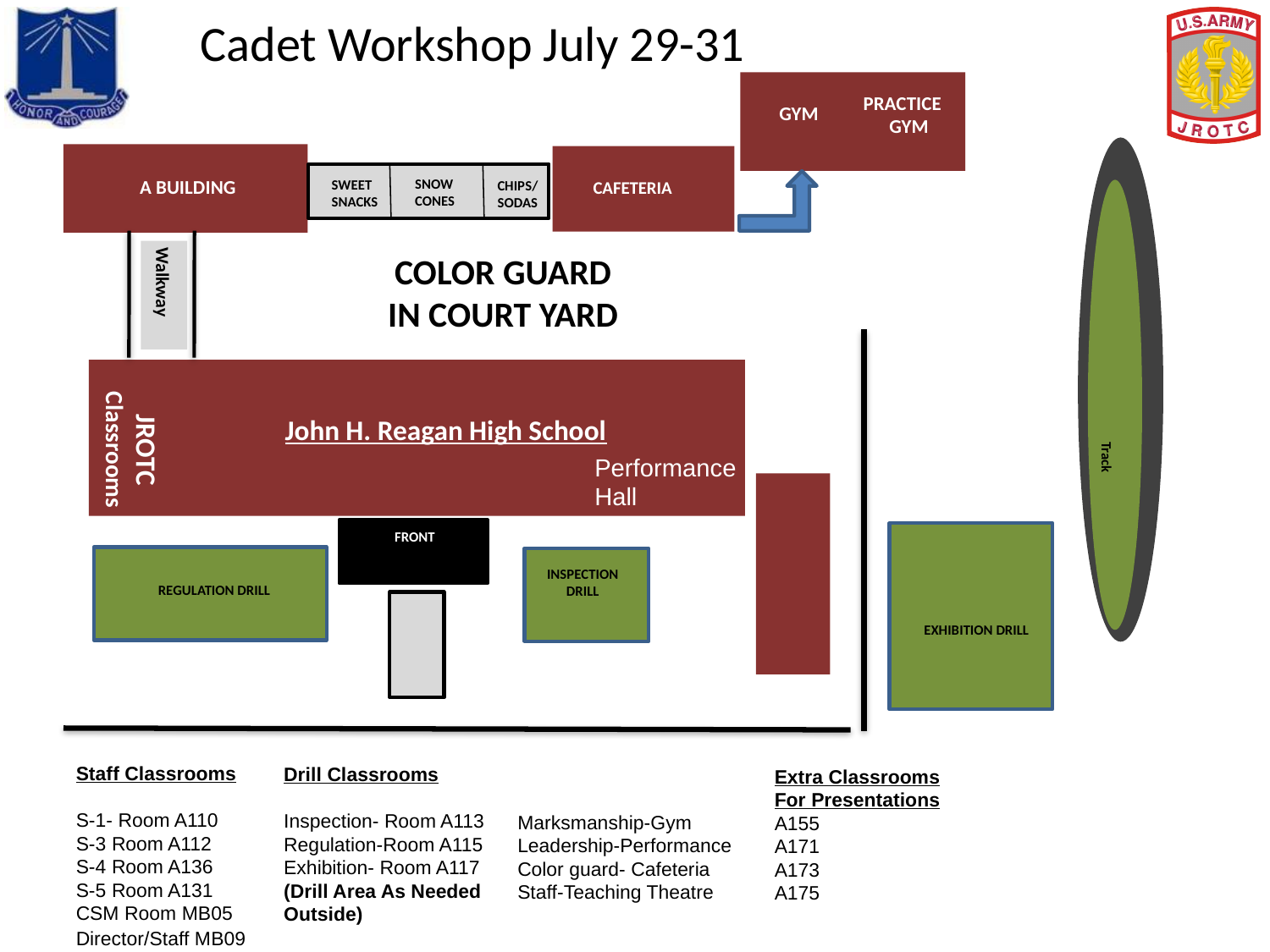

# Cadet Workshop July 29-31

PRACTICE    GYM
GYM

A BUILDING
SNOW CONES
SWEET SNACKS
CAFETERIA
CHIPS/
SODAS

COLOR GUARD
IN COURT YARD
Walkway

John H. Reagan High School
JROTC Classrooms
Track
Performance Hall

FRONT

INSPECTION DRILL
REGULATION DRILL

EXHIBITION DRILL
Staff Classrooms
S-1- Room A110
S-3 Room A112
S-4 Room A136
S-5 Room A131
CSM Room MB05
Director/Staff MB09
Drill Classrooms
Inspection- Room A113
Regulation-Room A115
Exhibition- Room A117
(Drill Area As Needed Outside)
Extra Classrooms
For Presentations
A155
A171
A173
A175

Marksmanship-Gym
Leadership-Performance
Color guard- Cafeteria
Staff-Teaching Theatre